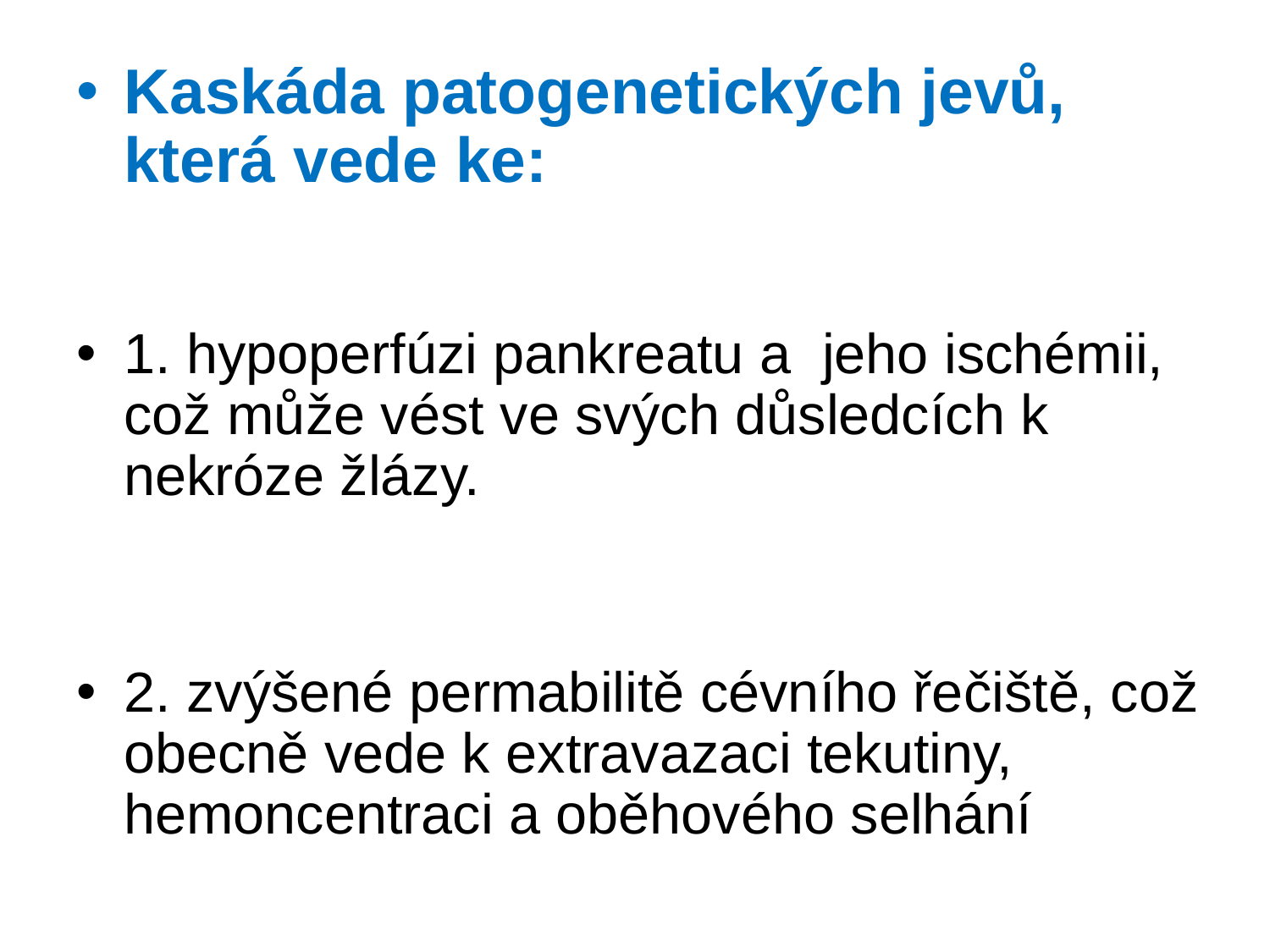

#
Kaskáda patogenetických jevů, která vede ke:

1. hypoperfúzi pankreatu a  jeho ischémii, což může vést ve svých důsledcích k nekróze žlázy.

2. zvýšené permabilitě cévního řečiště, což obecně vede k extravazaci tekutiny, hemoncentraci a oběhového selhání